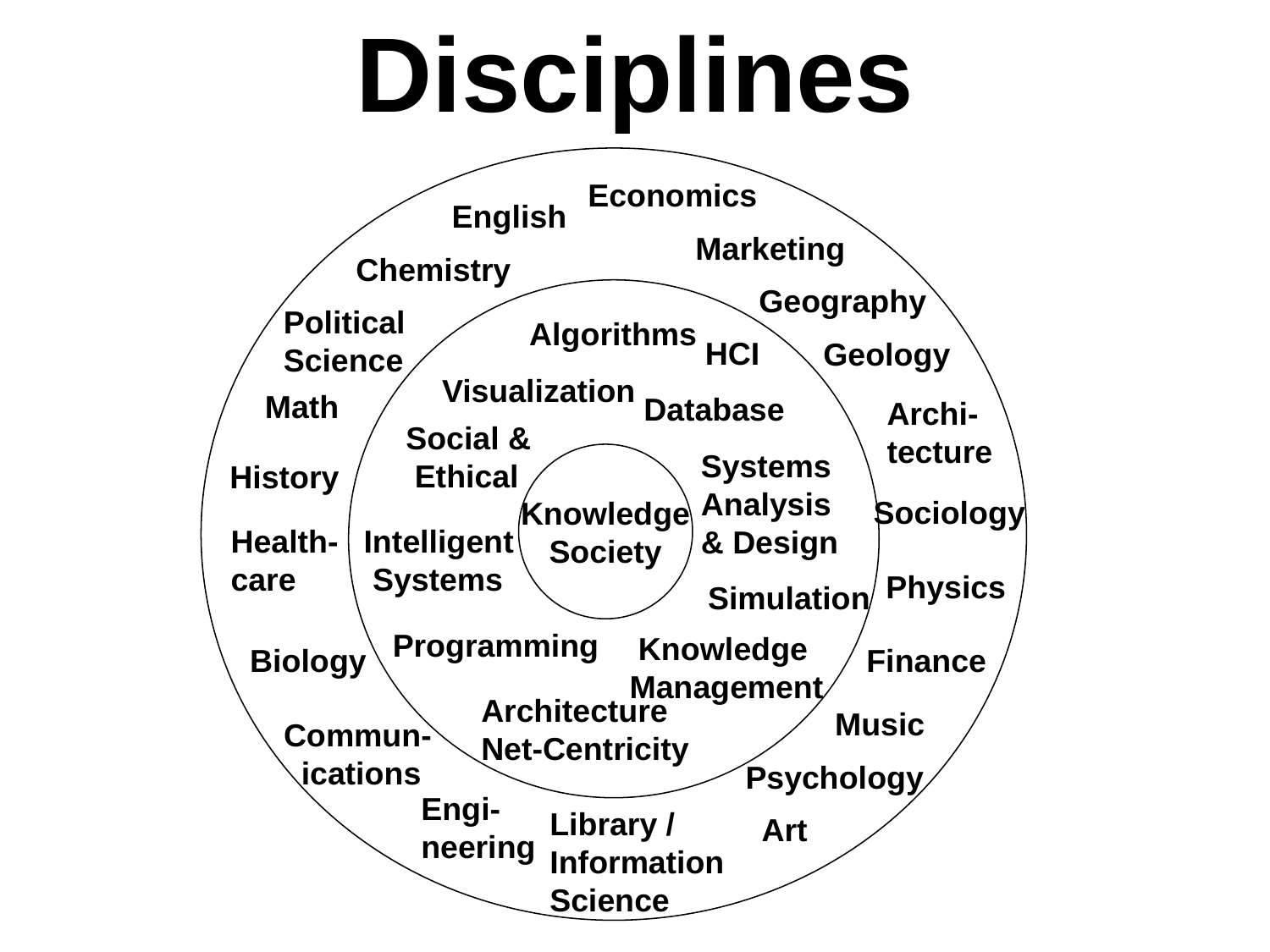

# Disciplines

Economics
English
Marketing
Chemistry
Geography

Political
Science
Algorithms
HCI
Geology
Visualization
Math
Database
Archi-
tecture
Social &
 Ethical
Systems
Analysis
& Design
Knowledge
Society
History
Sociology
Intelligent
 Systems
Health-
care
Physics
Simulation
Programming
 Knowledge
Management
Biology
Finance
Architecture
Net-Centricity
Music
Commun-
  ications
Psychology
Engi-
neering
Library /
Information
Science
Art